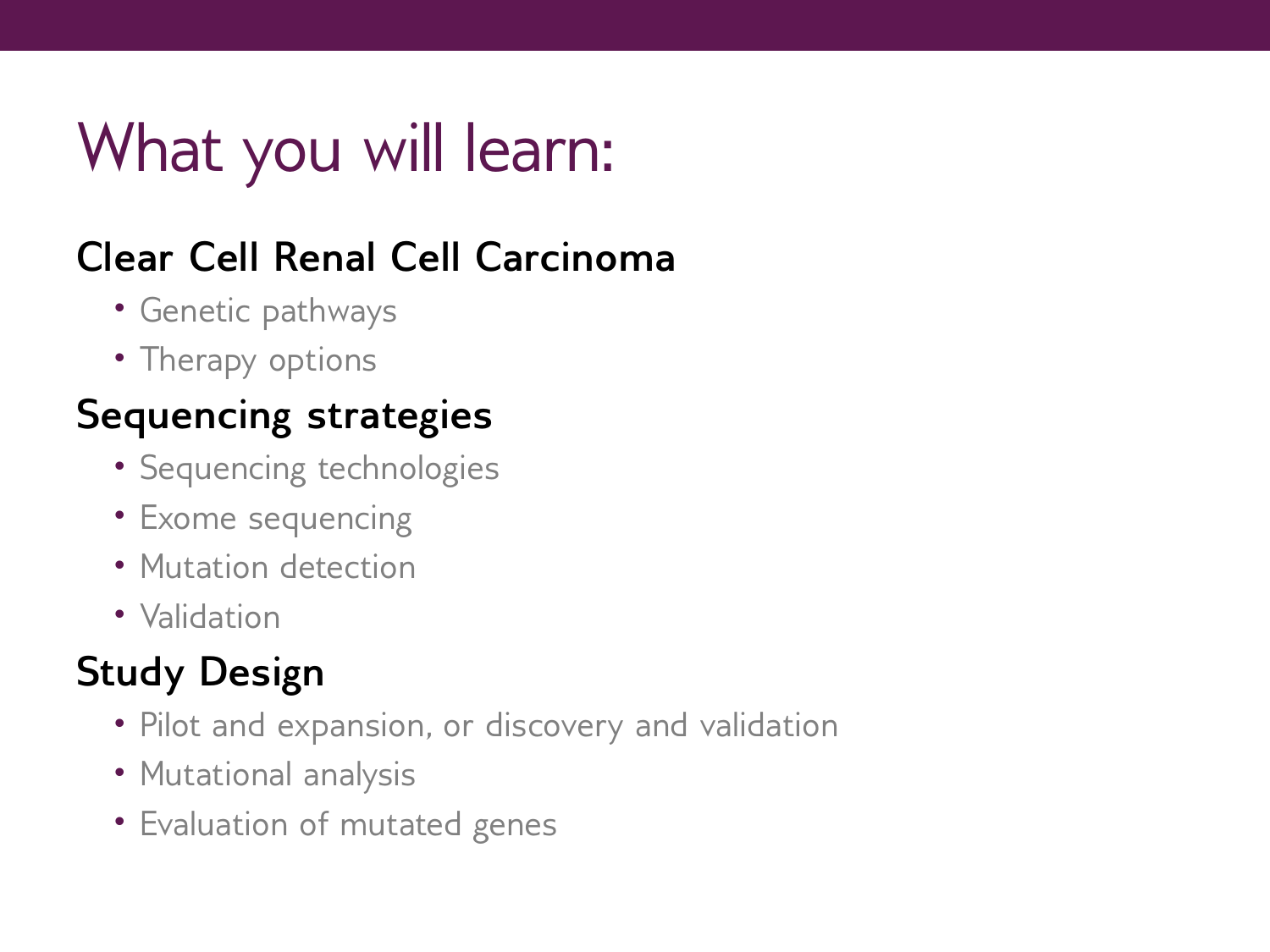

# What you will learn:
Clear Cell Renal Cell Carcinoma
Genetic pathways
Therapy options
Sequencing strategies
Sequencing technologies
Exome sequencing
Mutation detection
Validation
Study Design
Pilot and expansion, or discovery and validation
Mutational analysis
Evaluation of mutated genes